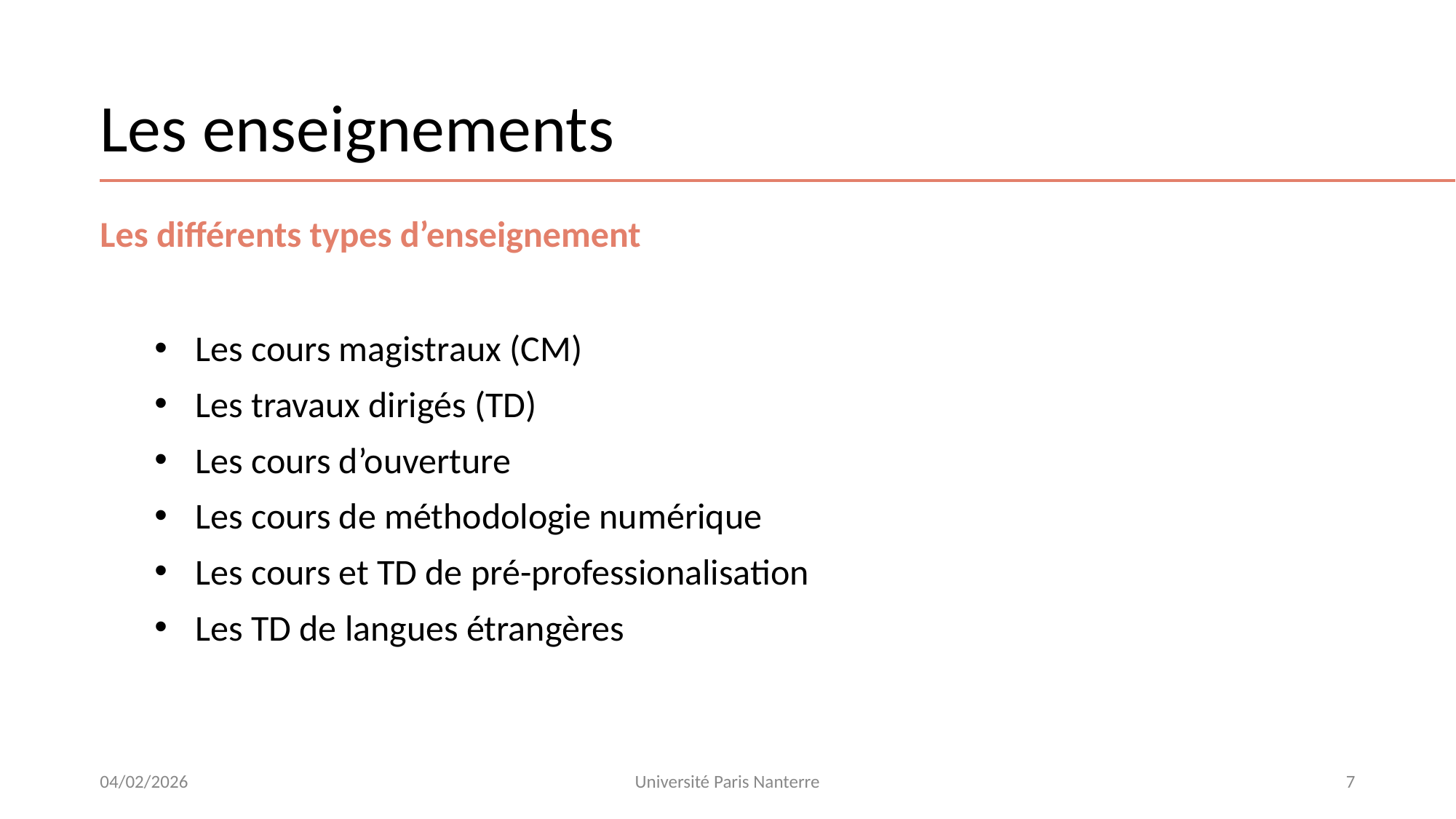

# Les enseignements
Les différents types d’enseignement

Les cours magistraux (CM)
Les travaux dirigés (TD)
Les cours d’ouverture
Les cours de méthodologie numérique
Les cours et TD de pré-professionalisation
Les TD de langues étrangères
04/02/2026
Université Paris Nanterre
7